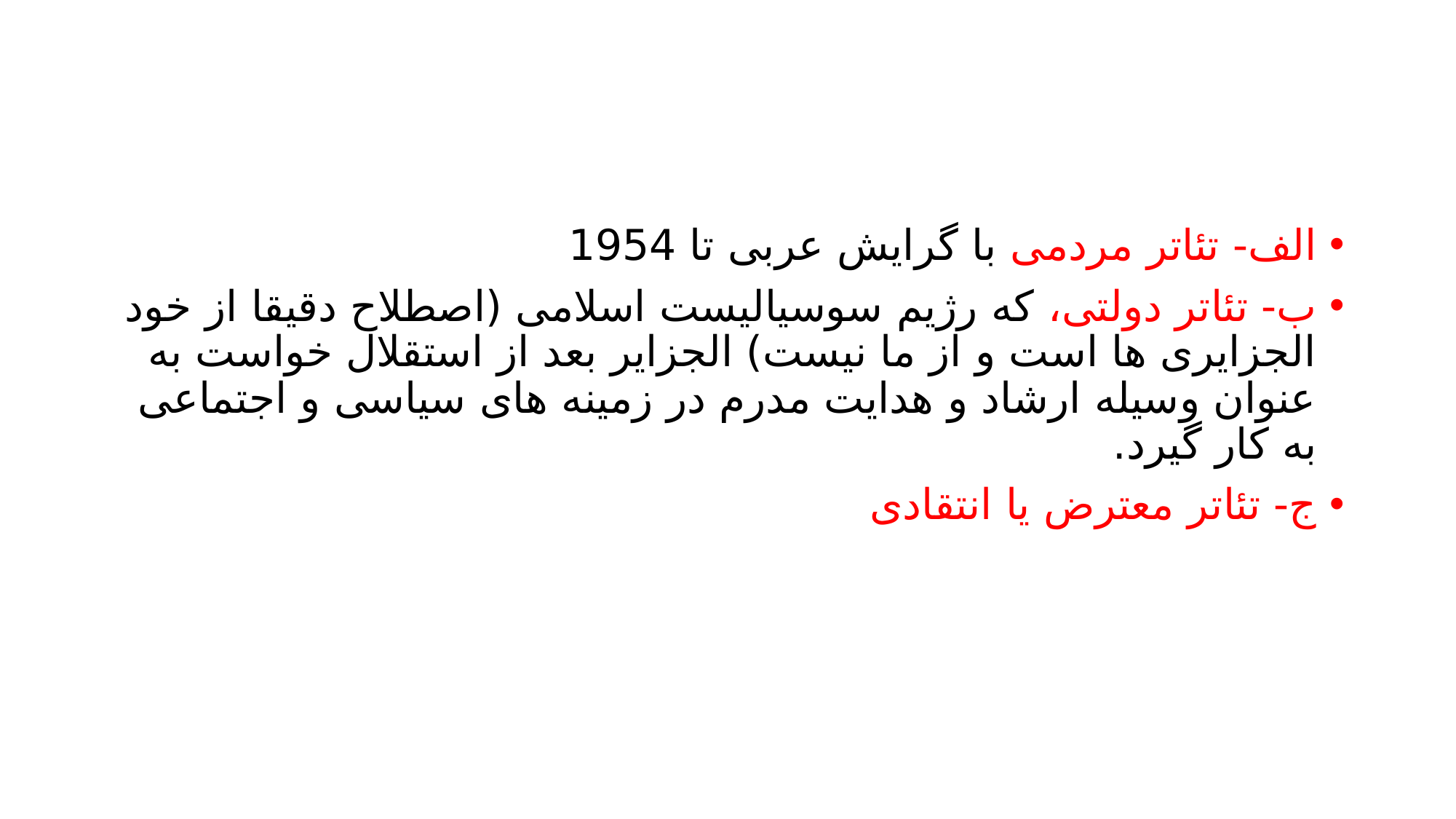

#
الف- تئاتر مردمی با گرایش عربی تا 1954
ب- تئاتر دولتی، که رژیم سوسیالیست اسلامی (اصطلاح دقیقا از خود الجزایری ها است و از ما نیست) الجزایر بعد از استقلال خواست به عنوان وسیله ارشاد و هدایت مدرم در زمینه های سیاسی و اجتماعی به کار گیرد.
ج- تئاتر معترض یا انتقادی